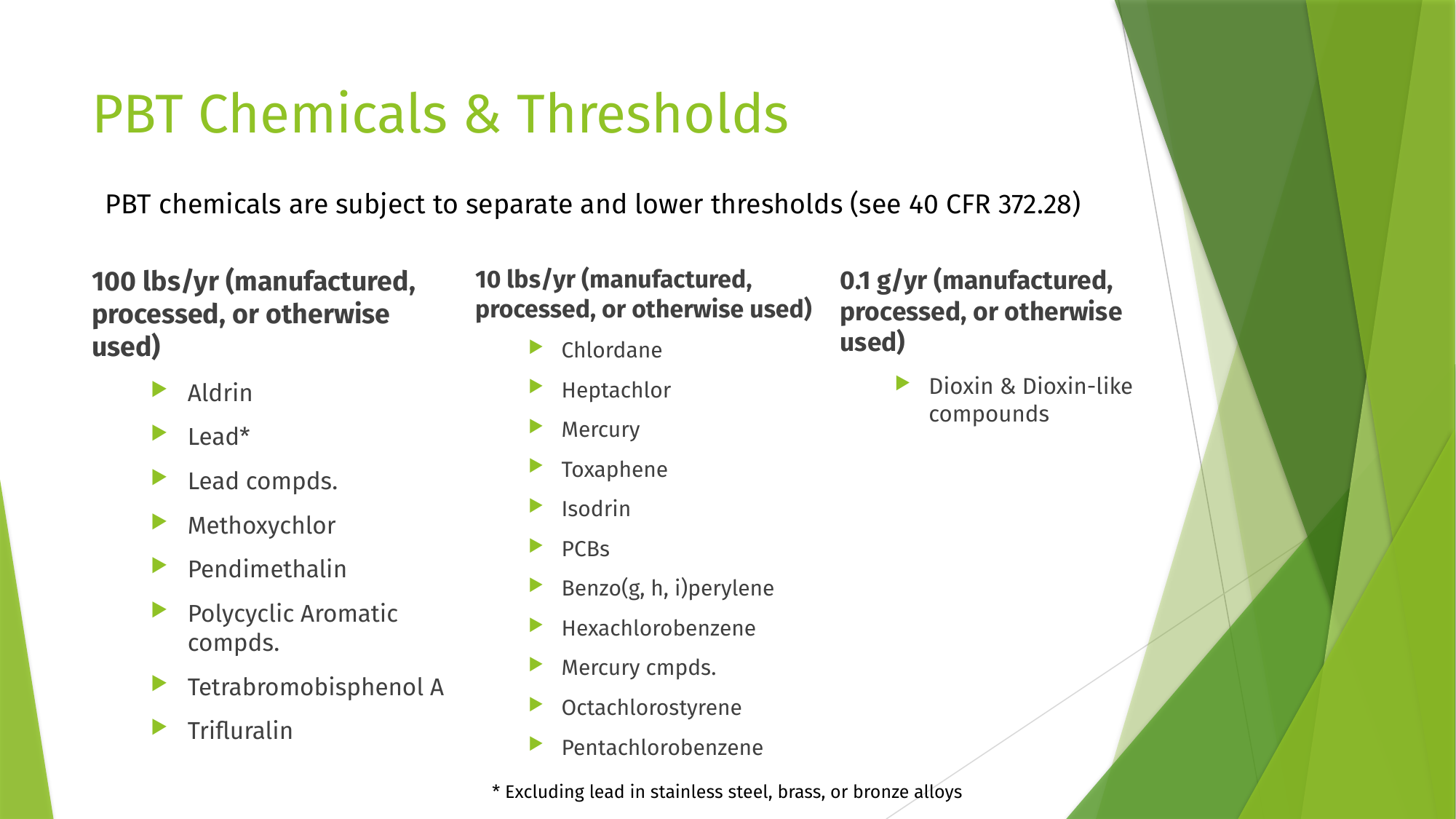

# PBT Chemicals & Thresholds
PBT chemicals are subject to separate and lower thresholds (see 40 CFR 372.28)

100 lbs/yr (manufactured, processed, or otherwise used)
Aldrin
Lead*
Lead compds.
Methoxychlor
Pendimethalin
Polycyclic Aromatic compds.
Tetrabromobisphenol A
Trifluralin
10 lbs/yr (manufactured, processed, or otherwise used)
Chlordane
Heptachlor
Mercury
Toxaphene
Isodrin
PCBs
Benzo(g, h, i)perylene
Hexachlorobenzene
Mercury cmpds.
Octachlorostyrene
Pentachlorobenzene
0.1 g/yr (manufactured, processed, or otherwise used)
Dioxin & Dioxin-like compounds
* Excluding lead in stainless steel, brass, or bronze alloys